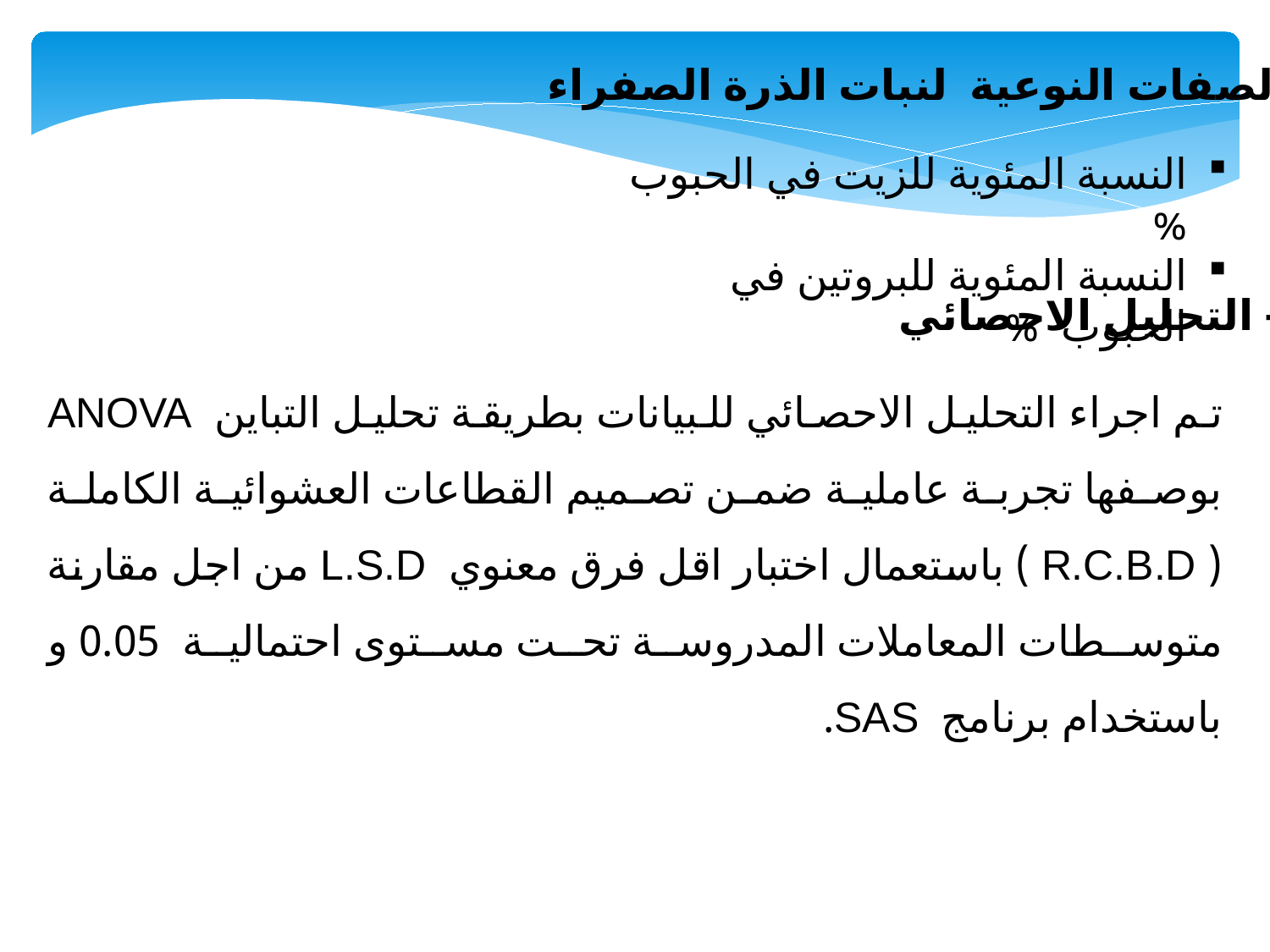

ج -الصفات النوعية  لنبات الذرة الصفراء
النسبة المئوية للزيت في الحبوب  %
النسبة المئوية للبروتين في الحبوب  %
- التحليل الاحصائي
تم اجراء التحليل الاحصائي للبيانات بطريقة تحليل التباين  ANOVA بوصفها تجربة عاملية ضمن تصميم القطاعات العشوائية الكاملة ( R.C.B.D ) باستعمال اختبار اقل فرق معنوي  L.S.D من اجل مقارنة متوسطات المعاملات المدروسة تحت مستوى احتمالية  0.05 و باستخدام برنامج  SAS.